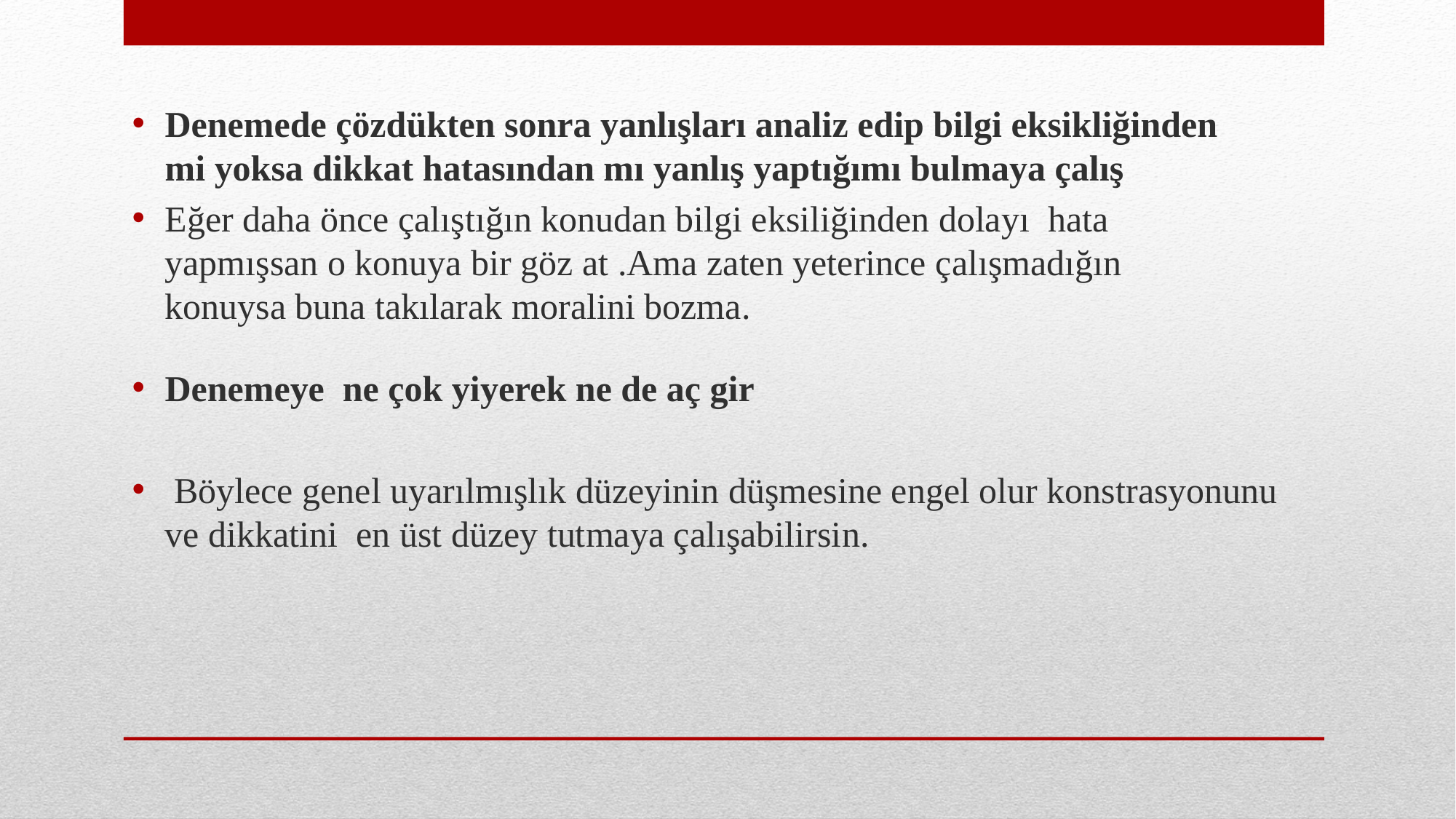

Denemede çözdükten sonra yanlışları analiz edip bilgi eksikliğinden mi yoksa dikkat hatasından mı yanlış yaptığımı bulmaya çalış
Eğer daha önce çalıştığın konudan bilgi eksiliğinden dolayı  hata yapmışsan o konuya bir göz at .Ama zaten yeterince çalışmadığın konuysa buna takılarak moralini bozma.
Denemeye  ne çok yiyerek ne de aç gir

 Böylece genel uyarılmışlık düzeyinin düşmesine engel olur konstrasyonunu ve dikkatini  en üst düzey tutmaya çalışabilirsin.